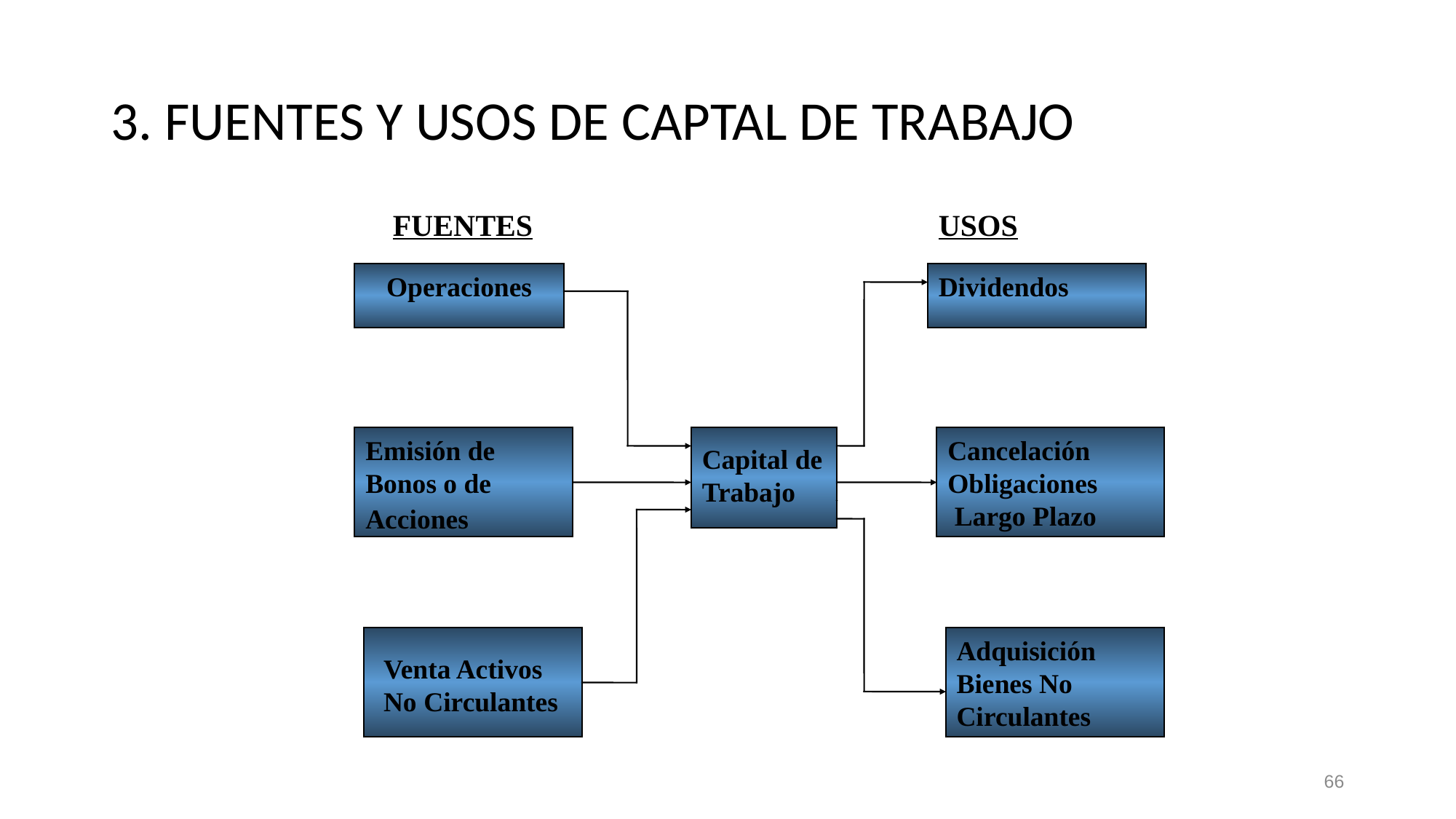

# 3. FUENTES Y USOS DE CAPTAL DE TRABAJO
	FUENTES				USOS

Operaciones
Dividendos

Emisión de Bonos o de Acciones

Cancelación Obligaciones  Largo Plazo
Capital de Trabajo

Adquisición  Bienes No Circulantes
Venta Activos No Circulantes

66